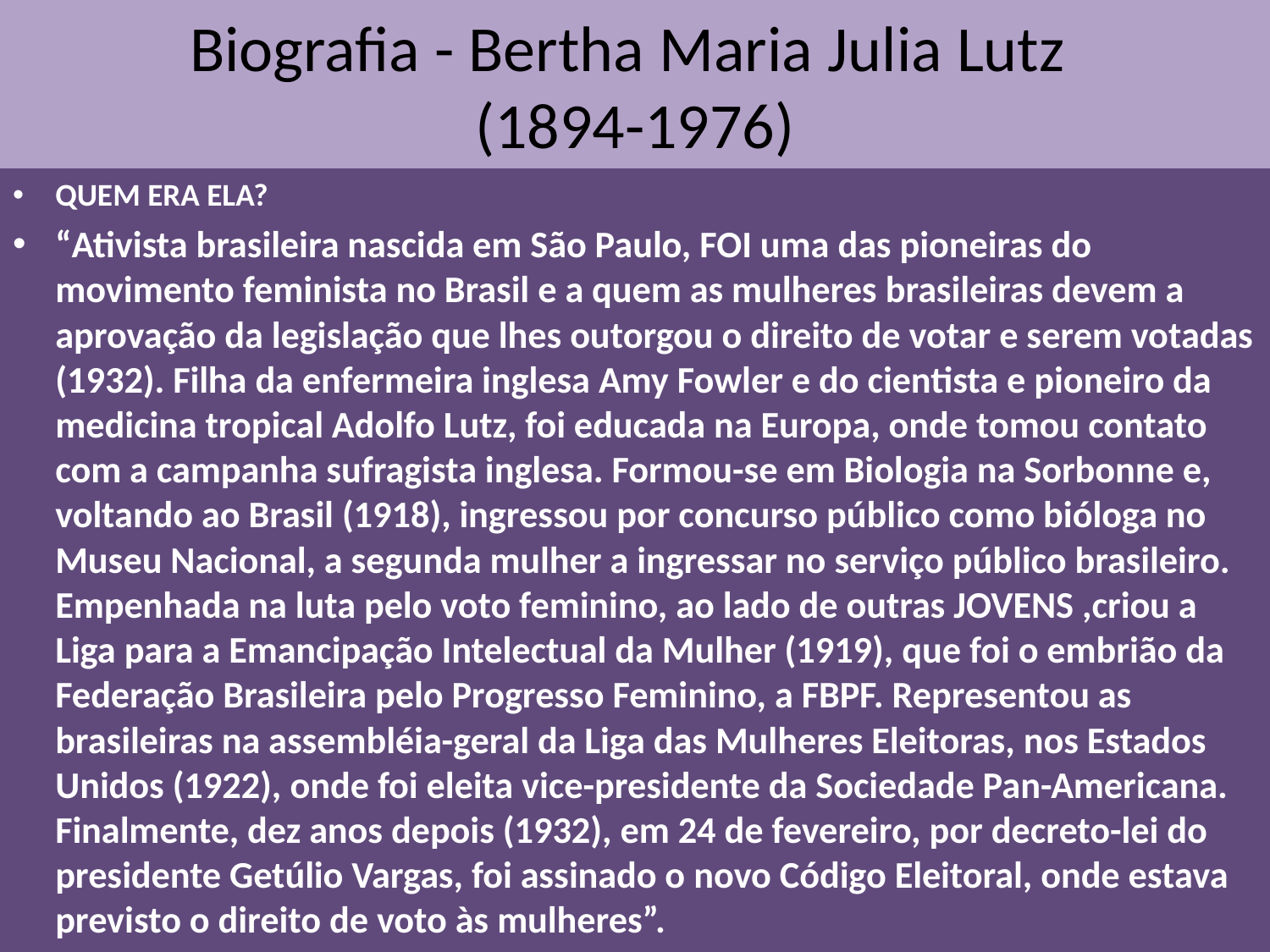

# Biografia - Bertha Maria Julia Lutz (1894-1976)
QUEM ERA ELA?
“Ativista brasileira nascida em São Paulo, FOI uma das pioneiras do movimento feminista no Brasil e a quem as mulheres brasileiras devem a aprovação da legislação que lhes outorgou o direito de votar e serem votadas (1932). Filha da enfermeira inglesa Amy Fowler e do cientista e pioneiro da medicina tropical Adolfo Lutz, foi educada na Europa, onde tomou contato com a campanha sufragista inglesa. Formou-se em Biologia na Sorbonne e, voltando ao Brasil (1918), ingressou por concurso público como bióloga no Museu Nacional, a segunda mulher a ingressar no serviço público brasileiro. Empenhada na luta pelo voto feminino, ao lado de outras JOVENS ,criou a Liga para a Emancipação Intelectual da Mulher (1919), que foi o embrião da Federação Brasileira pelo Progresso Feminino, a FBPF. Representou as brasileiras na assembléia-geral da Liga das Mulheres Eleitoras, nos Estados Unidos (1922), onde foi eleita vice-presidente da Sociedade Pan-Americana. Finalmente, dez anos depois (1932), em 24 de fevereiro, por decreto-lei do presidente Getúlio Vargas, foi assinado o novo Código Eleitoral, onde estava previsto o direito de voto às mulheres”.